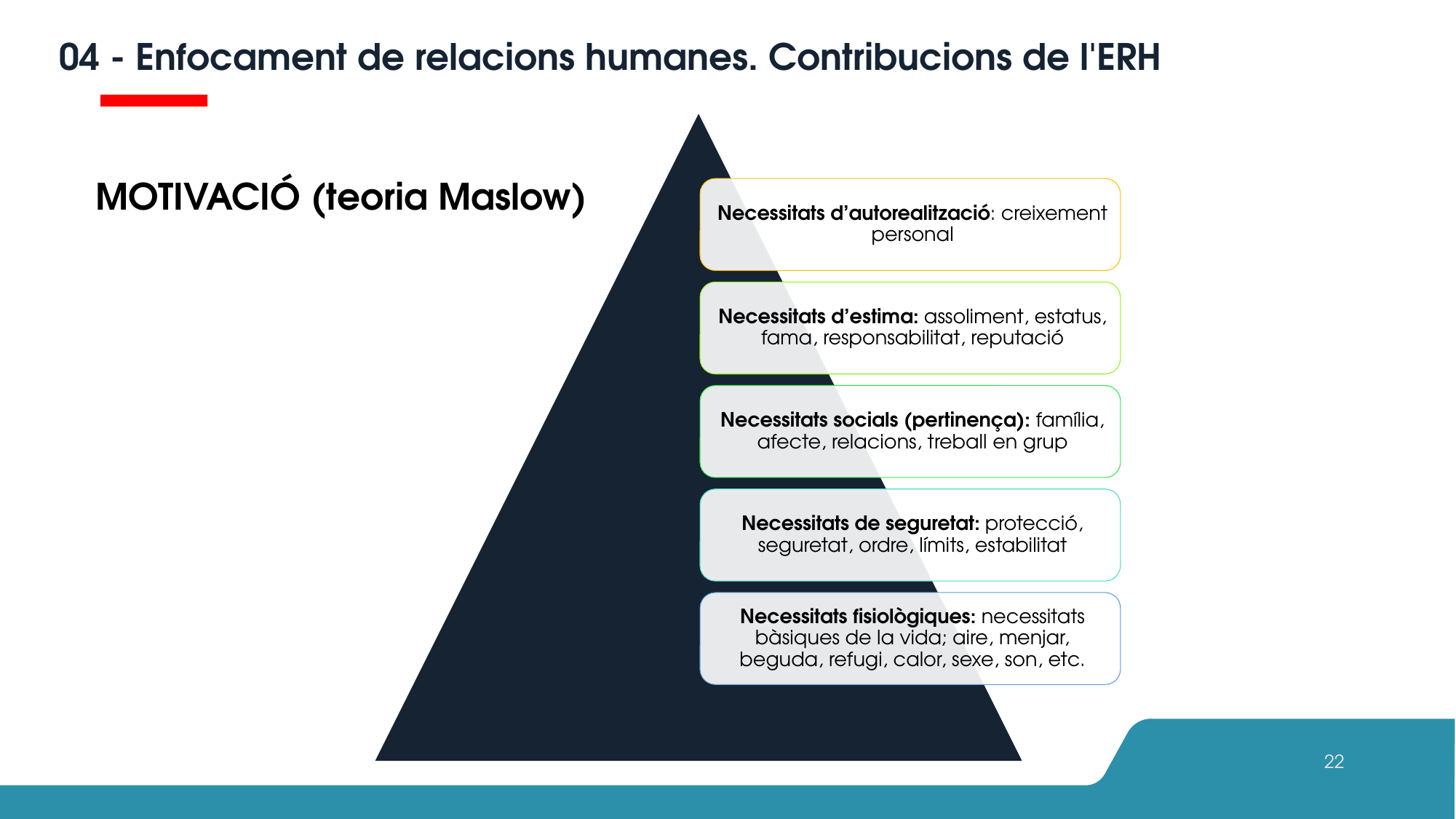

# 04 - Enfocament de relacions humanes. Contribucions de l'ERH
Necessitats d’autorealització: creixement personal
Necessitats d’estima: assoliment, estatus, fama, responsabilitat, reputació
Necessitats socials (pertinença): família, afecte, relacions, treball en grup
Necessitats de seguretat: protecció, seguretat, ordre, límits, estabilitat
Necessitats fisiològiques: necessitats bàsiques de la vida; aire, menjar, beguda, refugi, calor, sexe, son, etc.
MOTIVACIÓ (teoria Maslow)
22